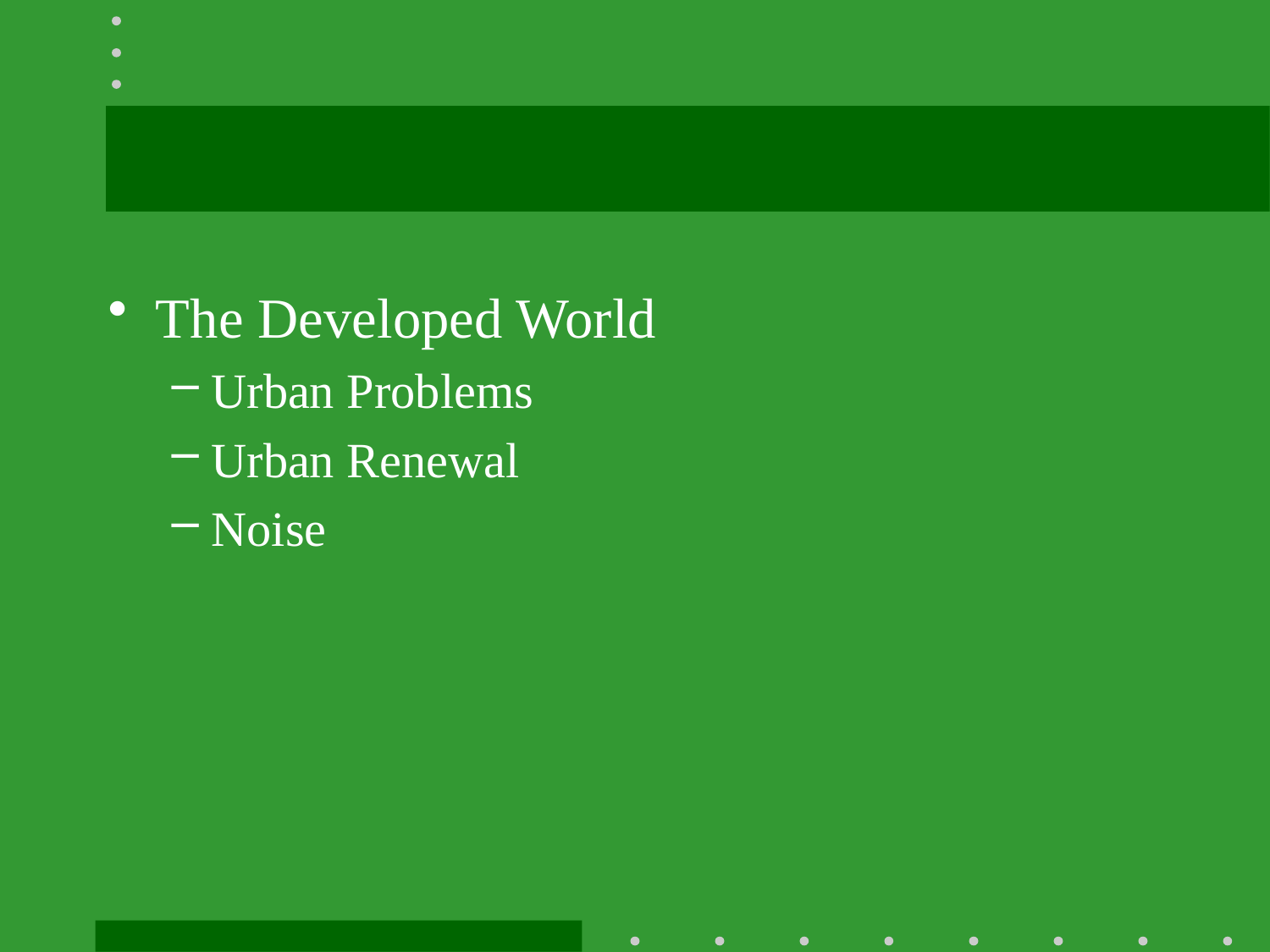

#
The Developed World
Urban Problems
Urban Renewal
Noise